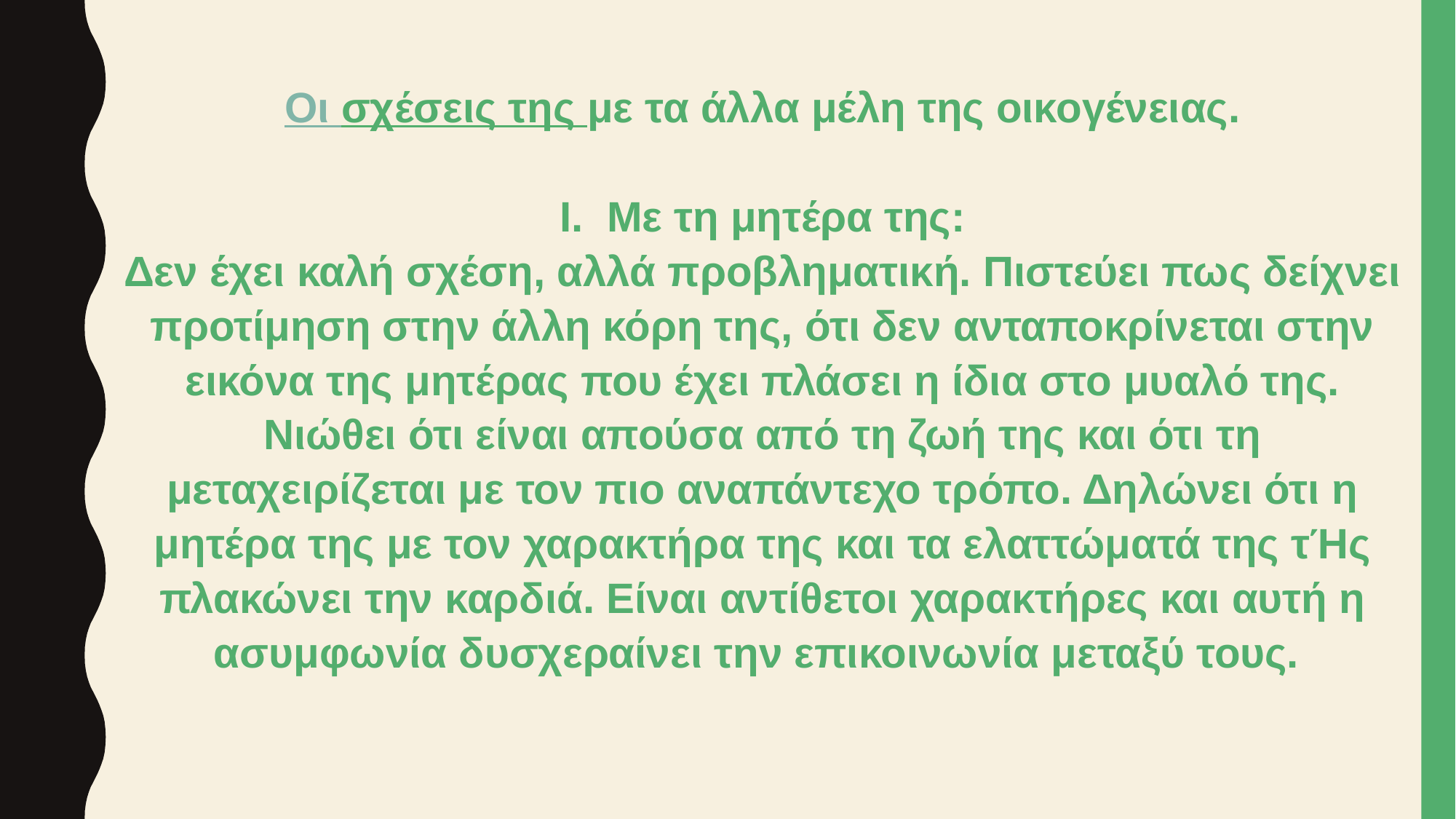

Οι σχέσεις της με τα άλλα μέλη της οικογένειας.

 Ι.  Με τη μητέρα της:
Δεν έχει καλή σχέση, αλλά προβληματική. Πιστεύει πως δείχνει προτίμηση στην άλλη κόρη της, ότι δεν ανταποκρίνεται στην εικόνα της μητέρας που έχει πλάσει η ίδια στο μυαλό της. Νιώθει ότι είναι απούσα από τη ζωή της και ότι τη μεταχειρίζεται με τον πιο αναπάντεχο τρόπο. Δηλώνει ότι η μητέρα της με τον χαρακτήρα της και τα ελαττώματά της τΉς πλακώνει την καρδιά. Είναι αντίθετοι χαρακτήρες και αυτή η ασυμφωνία δυσχεραίνει την επικοινωνία μεταξύ τους.